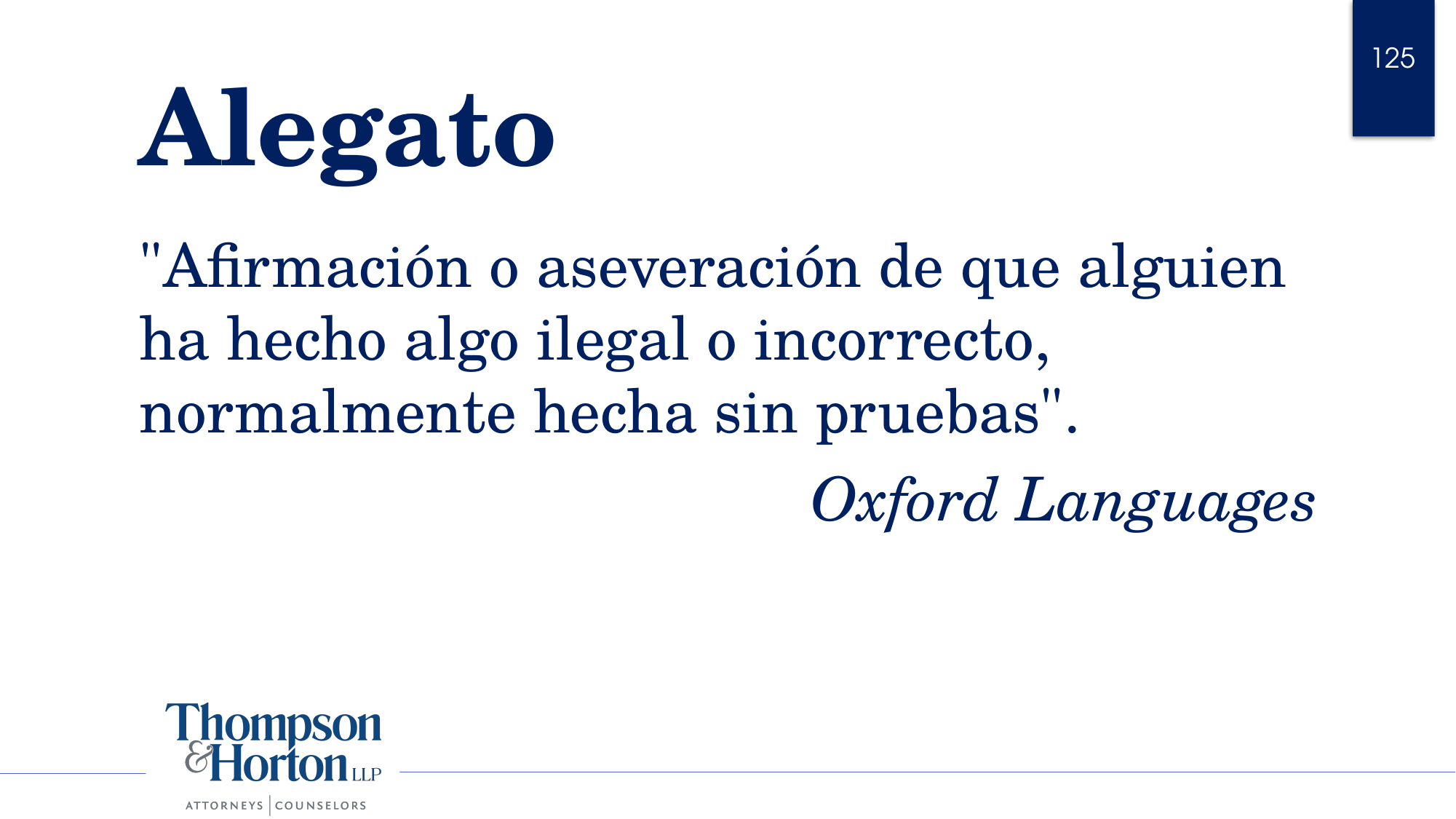

125
# Alegato
"Afirmación o aseveración de que alguien ha hecho algo ilegal o incorrecto, normalmente hecha sin pruebas".
Oxford Languages